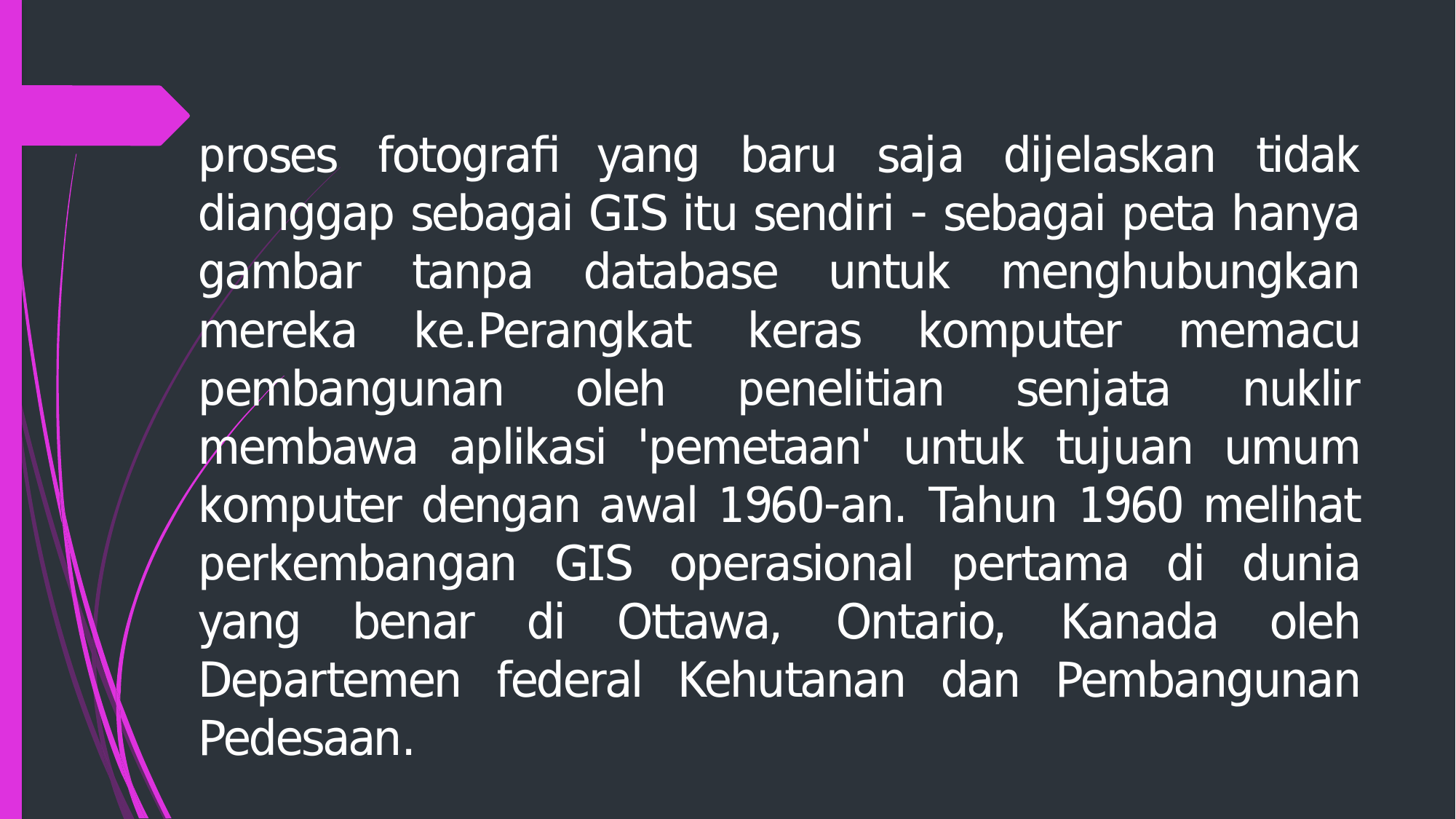

proses fotografi yang baru saja dijelaskan tidak dianggap sebagai GIS itu sendiri - sebagai peta hanya gambar tanpa database untuk menghubungkan mereka ke.Perangkat keras komputer memacu pembangunan oleh penelitian senjata nuklir membawa aplikasi 'pemetaan' untuk tujuan umum komputer dengan awal 1960-an. Tahun 1960 melihat perkembangan GIS operasional pertama di dunia yang benar di Ottawa, Ontario, Kanada oleh Departemen federal Kehutanan dan Pembangunan Pedesaan.